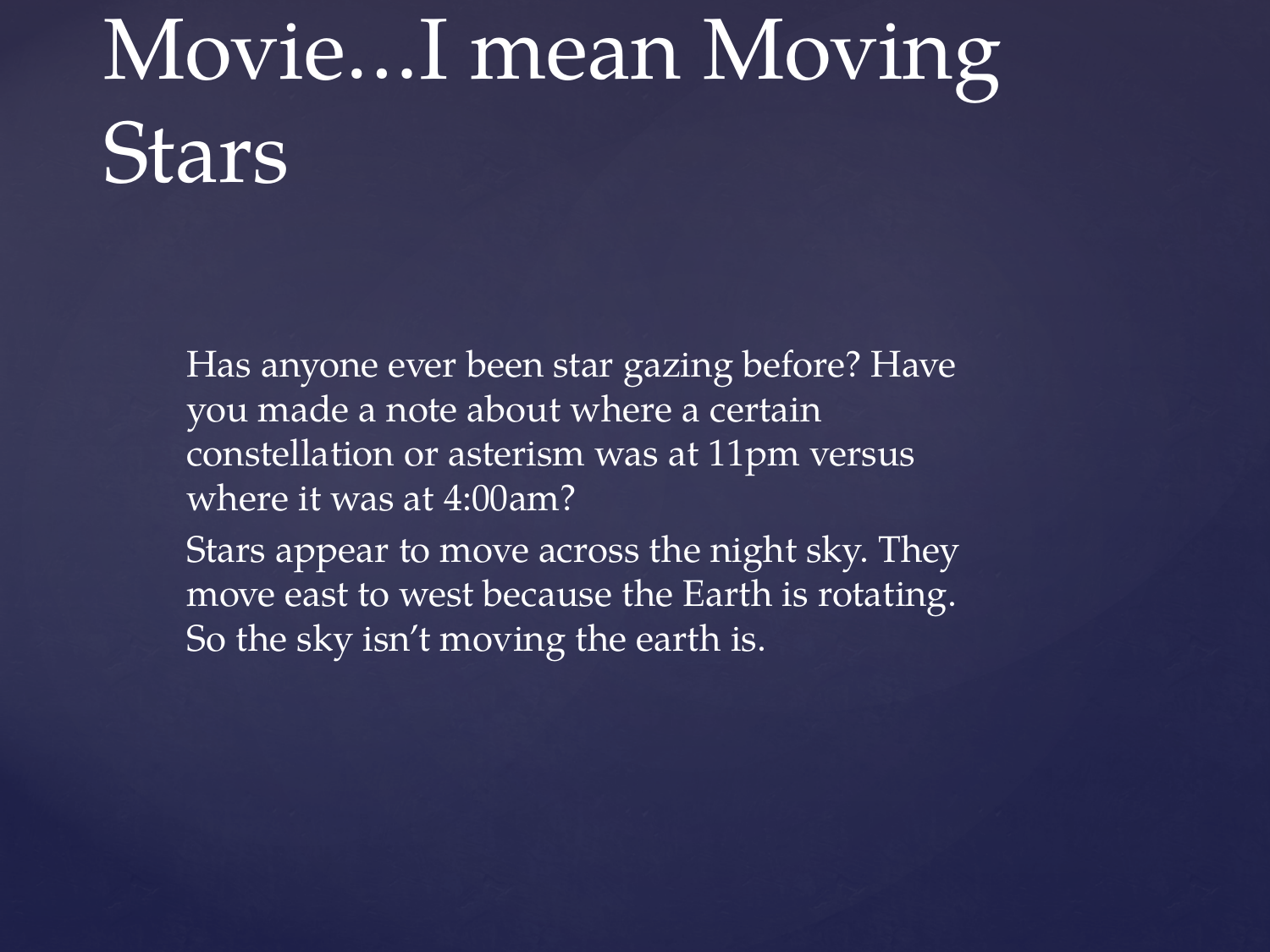

# Movie…I mean Moving Stars
Has anyone ever been star gazing before? Have you made a note about where a certain constellation or asterism was at 11pm versus where it was at 4:00am?
Stars appear to move across the night sky. They move east to west because the Earth is rotating. So the sky isn’t moving the earth is.